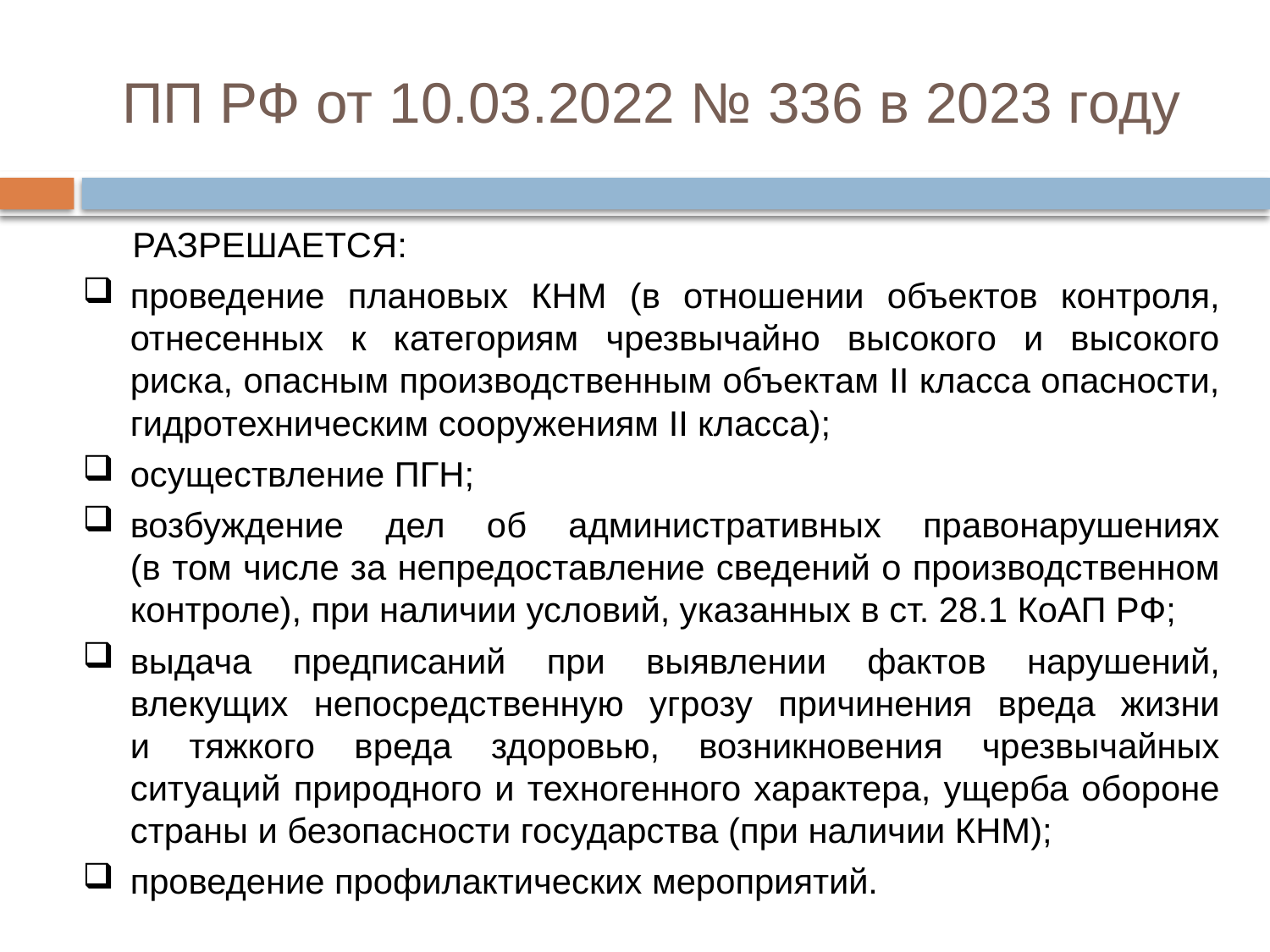

# ПП РФ от 10.03.2022 № 336 в 2023 году
РАЗРЕШАЕТСЯ:
проведение плановых КНМ (в отношении объектов контроля, отнесенных к категориям чрезвычайно высокого и высокого риска, опасным производственным объектам II класса опасности, гидротехническим сооружениям II класса);
осуществление ПГН;
возбуждение дел об административных правонарушениях
(в том числе за непредоставление сведений о производственном контроле), при наличии условий, указанных в ст. 28.1 КоАП РФ;
выдача предписаний при выявлении фактов нарушений, влекущих непосредственную угрозу причинения вреда жизни
и тяжкого вреда здоровью, возникновения чрезвычайных ситуаций природного и техногенного характера, ущерба обороне страны и безопасности государства (при наличии КНМ);
проведение профилактических мероприятий.